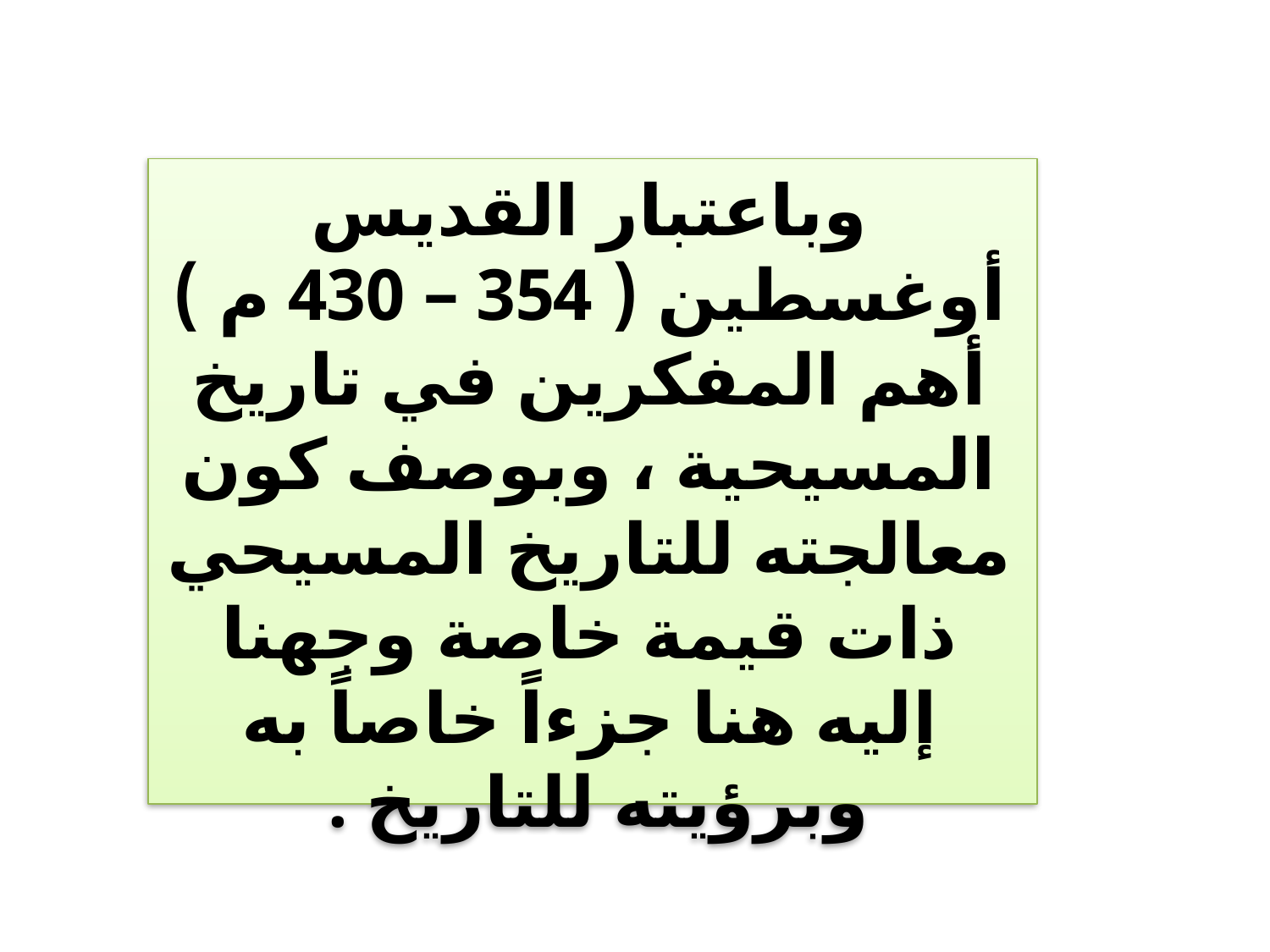

وباعتبار القديس أوغسطين ( 354 – 430 م ) أهم المفكرين في تاريخ المسيحية ، وبوصف كون معالجته للتاريخ المسيحي ذات قيمة خاصة وجهنا إليه هنا جزءاً خاصاً به وبرؤيته للتاريخ .